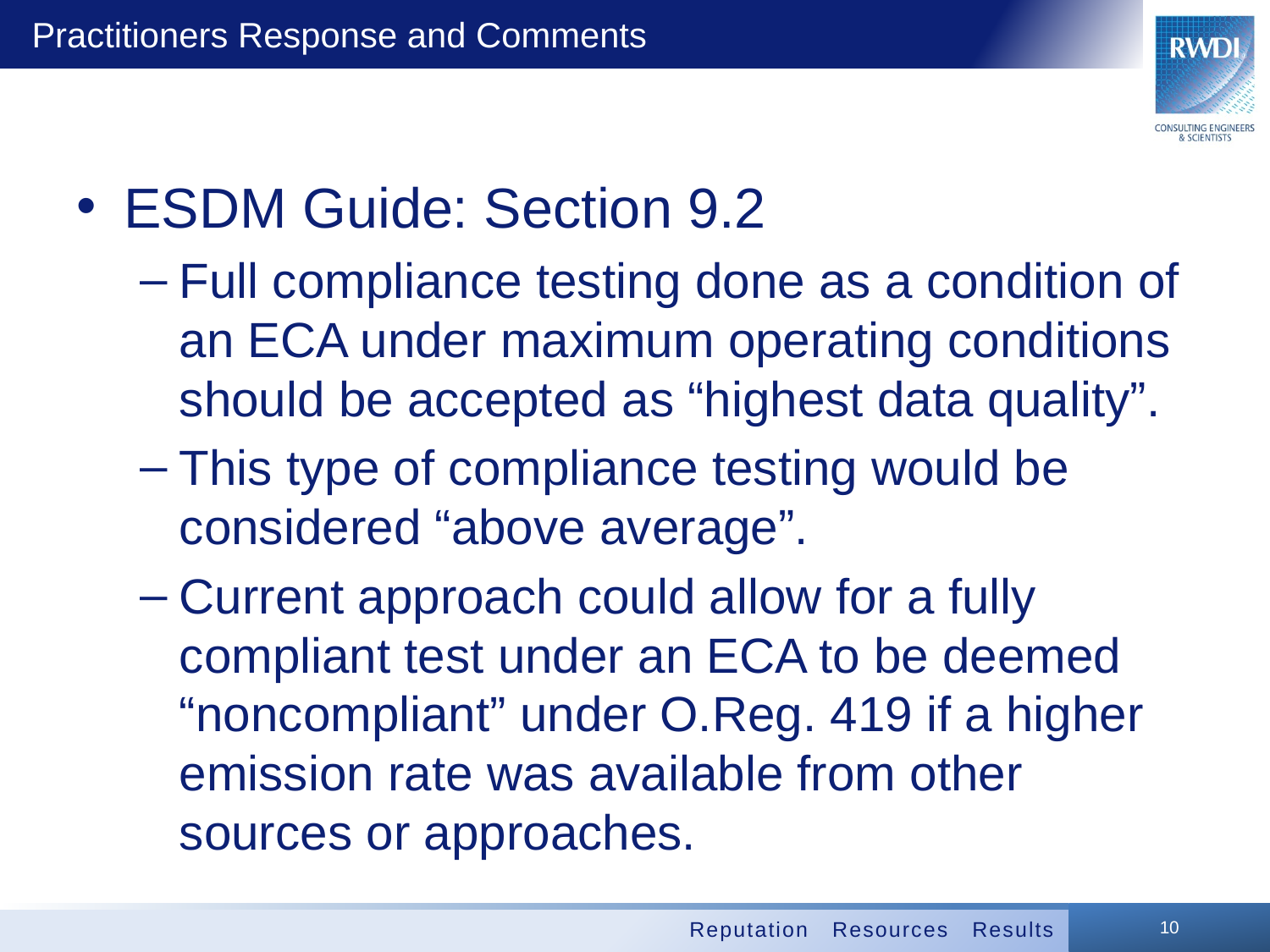

# Practitioners Response and Comments
ESDM Guide: Section 9.2
Full compliance testing done as a condition of an ECA under maximum operating conditions should be accepted as “highest data quality”.
This type of compliance testing would be considered “above average”.
Current approach could allow for a fully compliant test under an ECA to be deemed “noncompliant” under O.Reg. 419 if a higher emission rate was available from other sources or approaches.
10